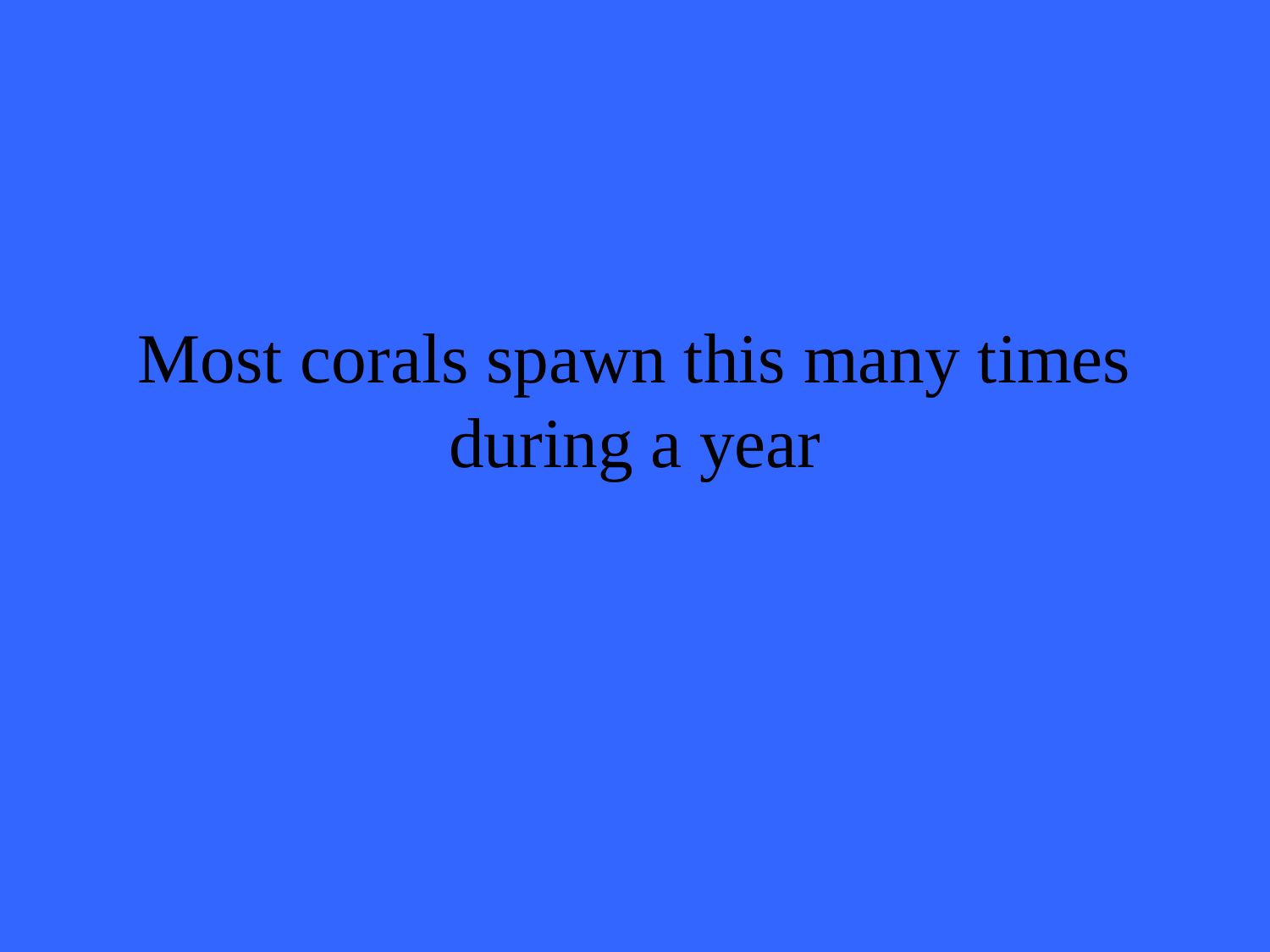

# Most corals spawn this many times during a year